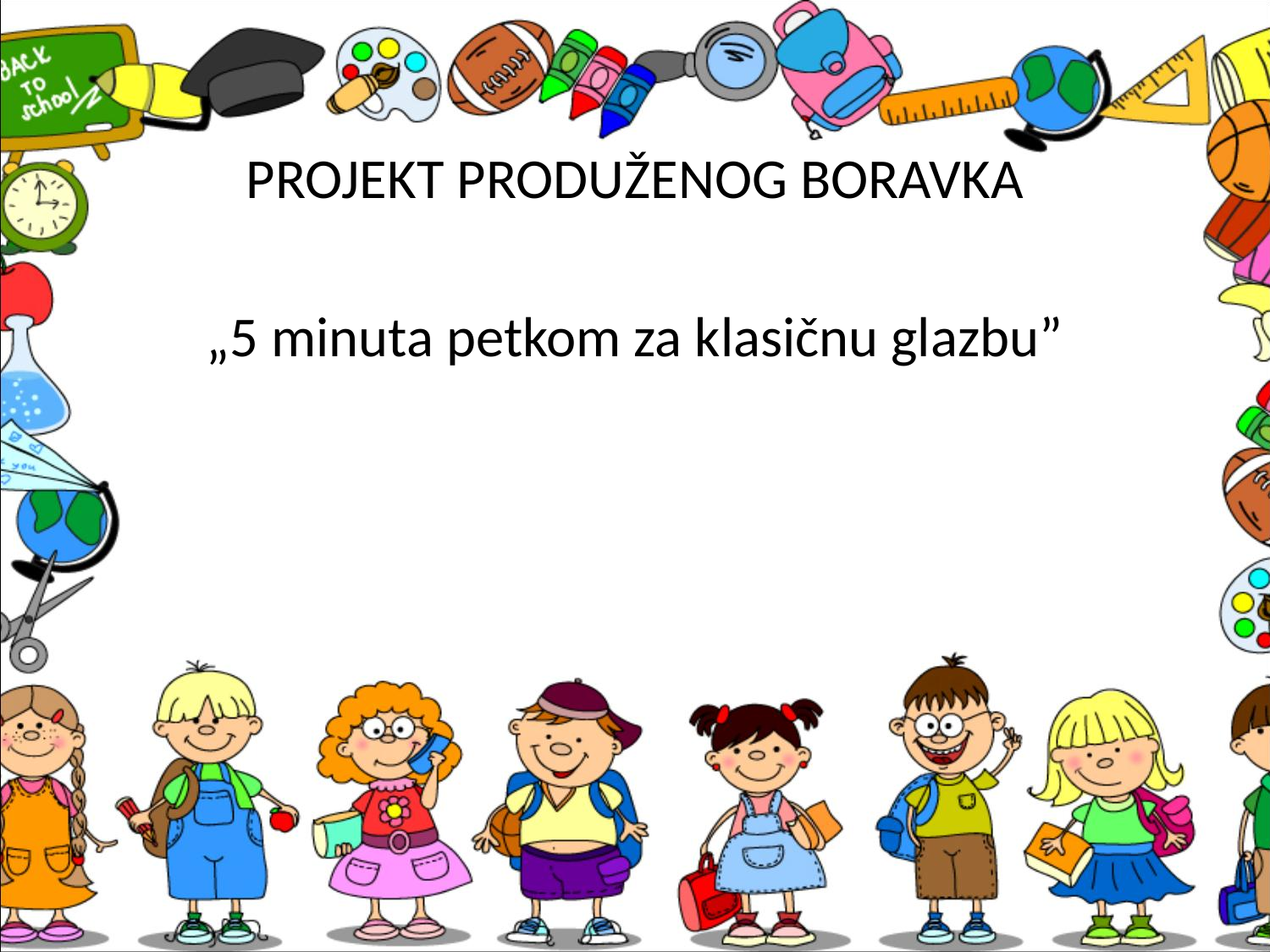

PROJEKT PRODUŽENOG BORAVKA

„5 minuta petkom za klasičnu glazbu”